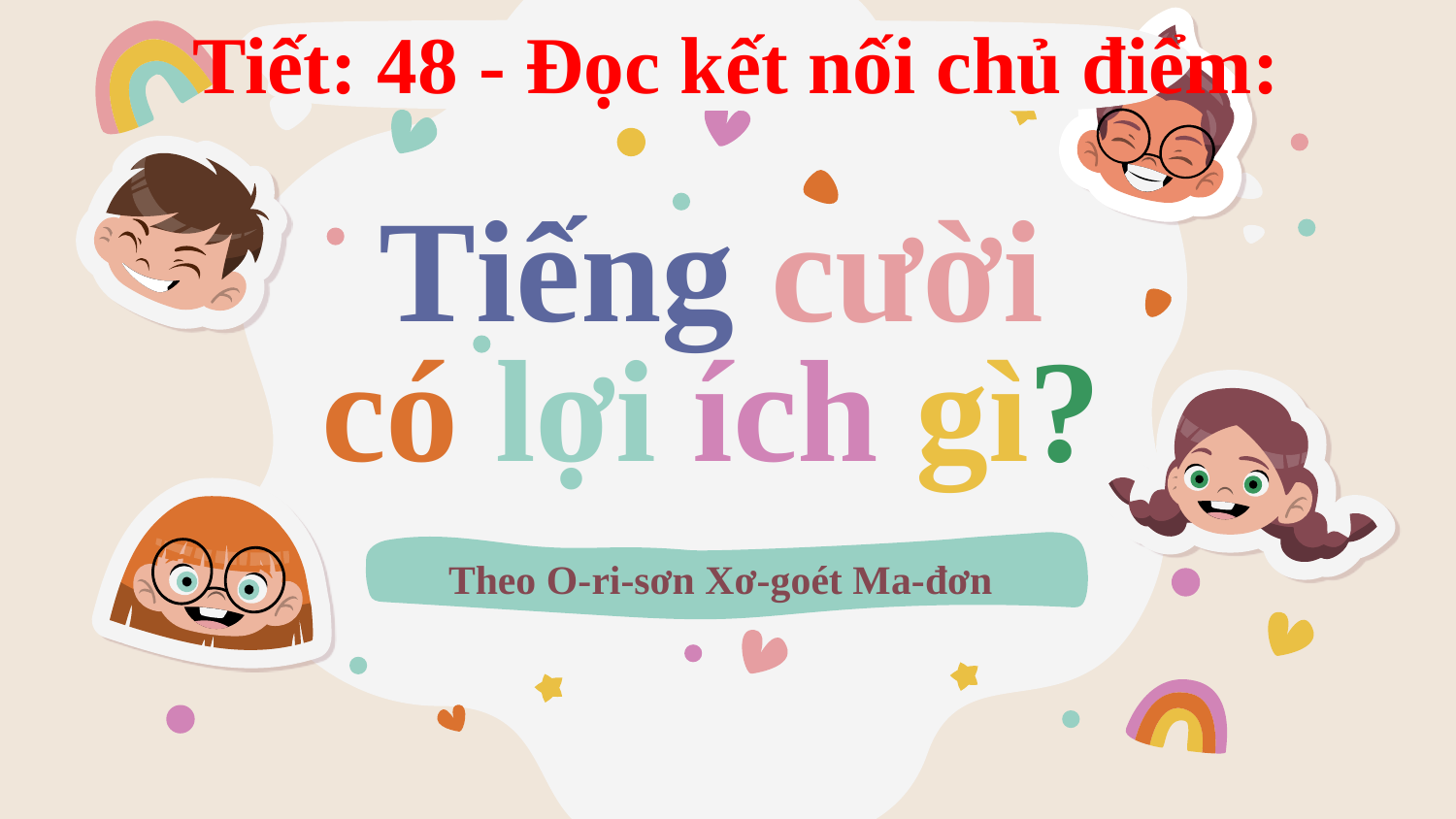

Tiết: 48 - Đọc kết nối chủ điểm:

# Tiếng cười có lợi ích gì?

Theo O-ri-sơn Xơ-goét Ma-đơn